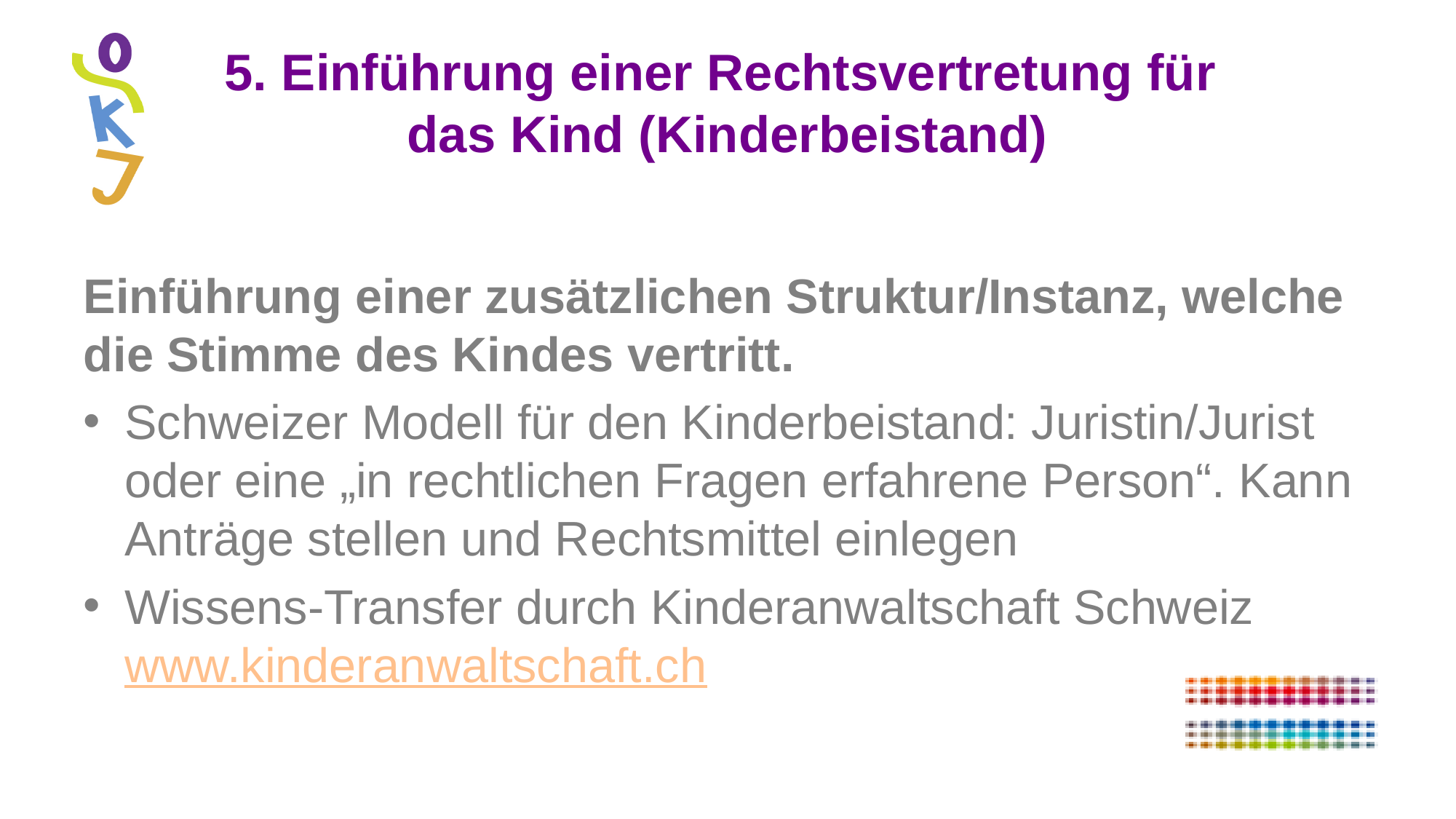

# 5. Einführung einer Rechtsvertretung für das Kind (Kinderbeistand)

Einführung einer zusätzlichen Struktur/Instanz, welche die Stimme des Kindes vertritt.
Schweizer Modell für den Kinderbeistand: Juristin/Jurist oder eine „in rechtlichen Fragen erfahrene Person“. Kann Anträge stellen und Rechtsmittel einlegen
Wissens-Transfer durch Kinderanwaltschaft Schweiz www.kinderanwaltschaft.ch